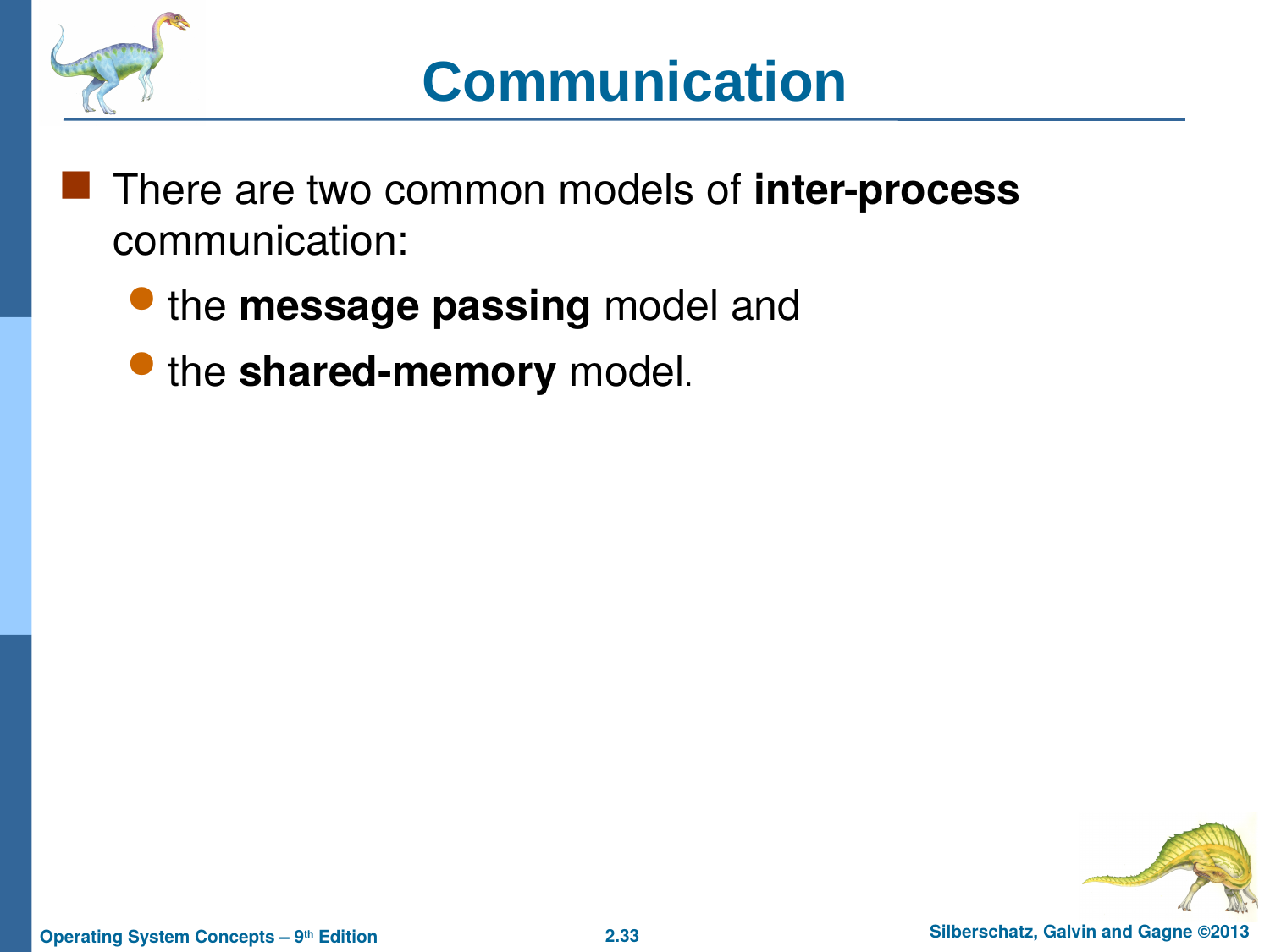

# Communication
There are two common models of inter-process communication:
the message passing model and
the shared-memory model.